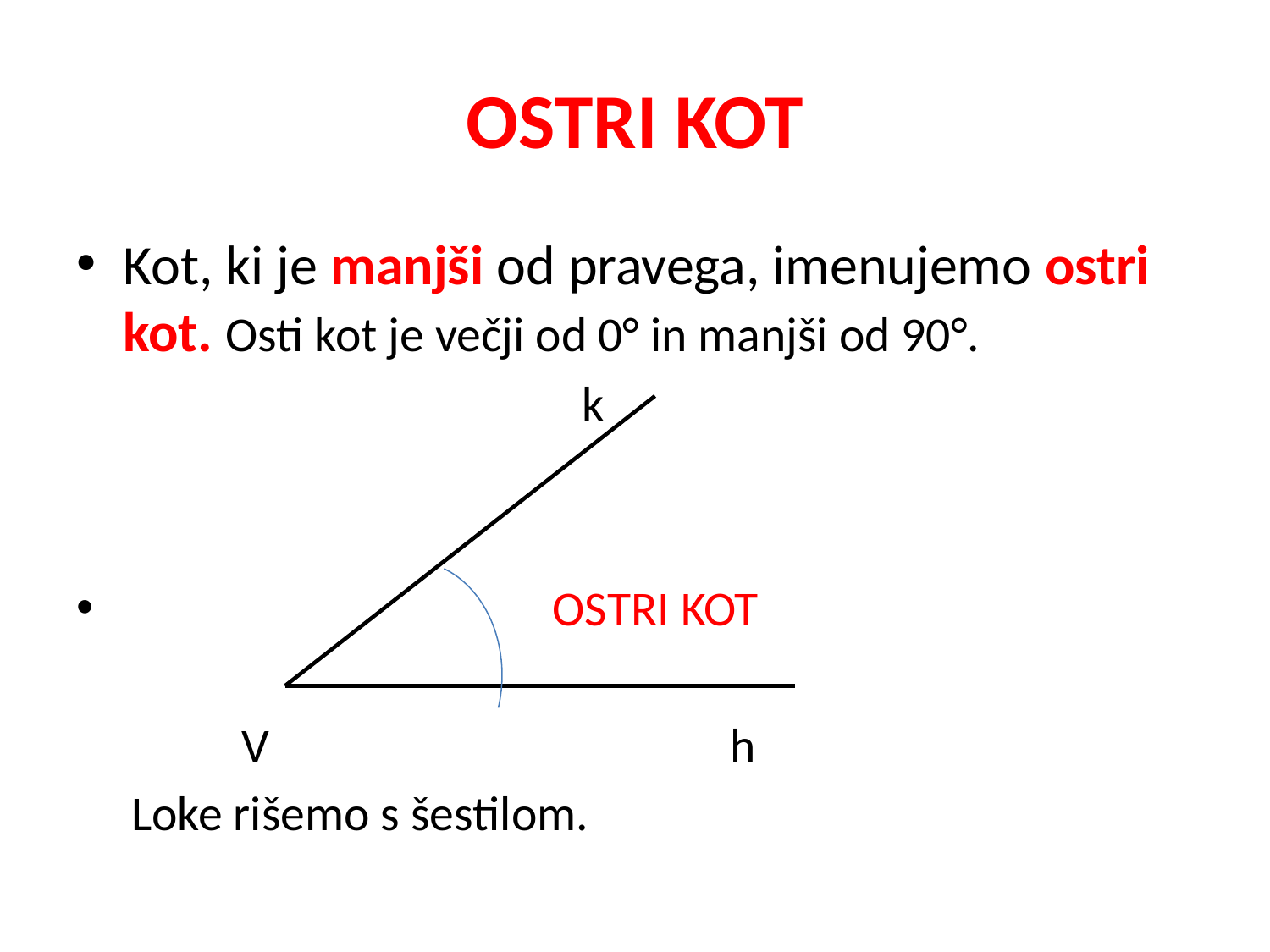

# OSTRI KOT
Kot, ki je manjši od pravega, imenujemo ostri kot. Osti kot je večji od 0° in manjši od 90°.
                                              k

                                       OSTRI KOT

               V                                          h
     Loke rišemo s šestilom.